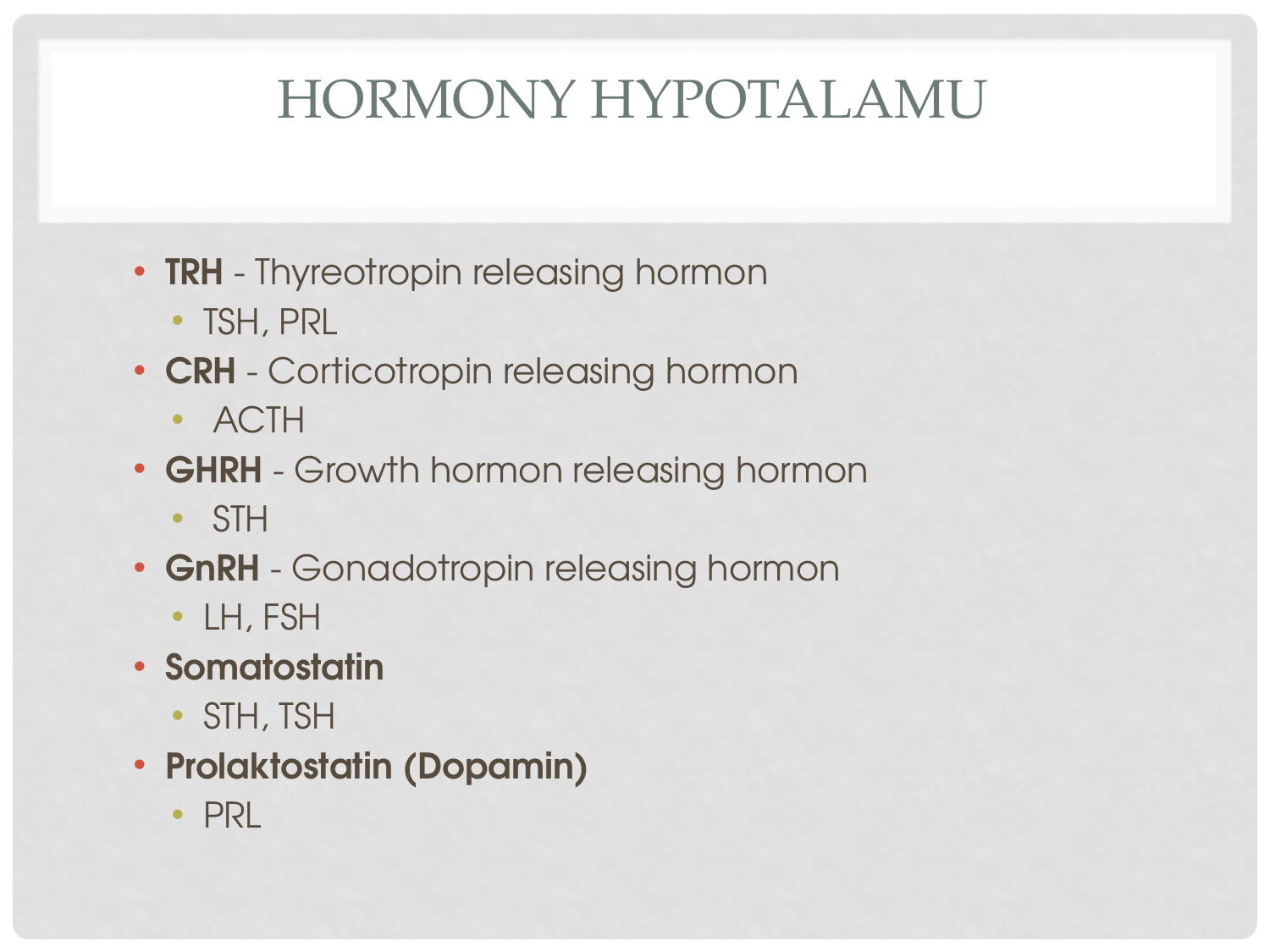

# Hormony hypotalamu
TRH - Thyreotropin releasing hormon
TSH, PRL
CRH - Corticotropin releasing hormon
 ACTH
GHRH - Growth hormon releasing hormon
 STH
GnRH - Gonadotropin releasing hormon
LH, FSH
Somatostatin
STH, TSH
Prolaktostatin (Dopamin)
PRL